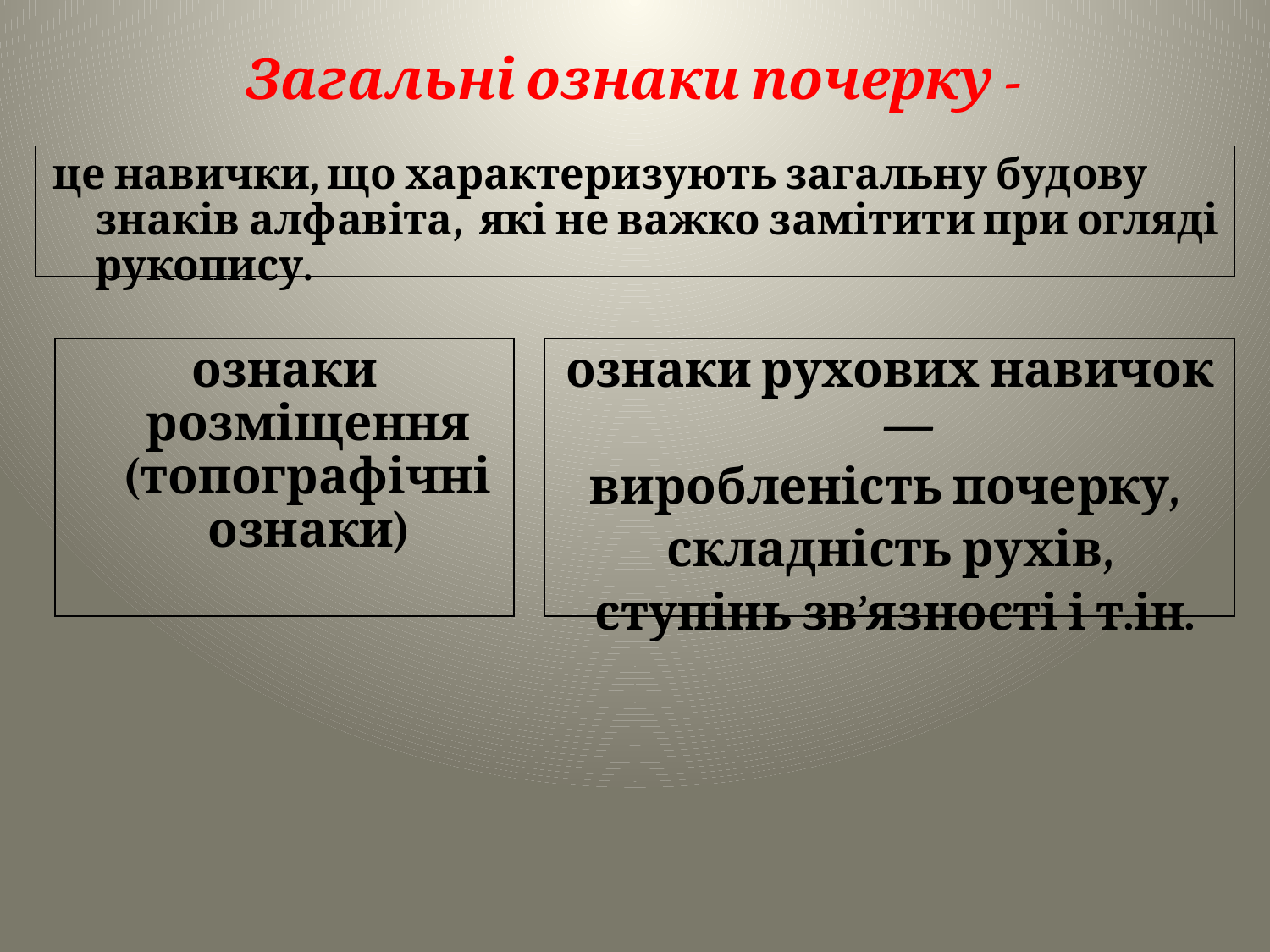

# Загальні ознаки почерку -
 це навички, що характеризують загальну будову знаків алфавіта,  які не важко замітити при огляді рукопису.
ознаки розміщення (топографічні ознаки)
ознаки рухових навичок —
виробленість почерку,
складність рухів,
 ступінь зв’язності і т.ін.